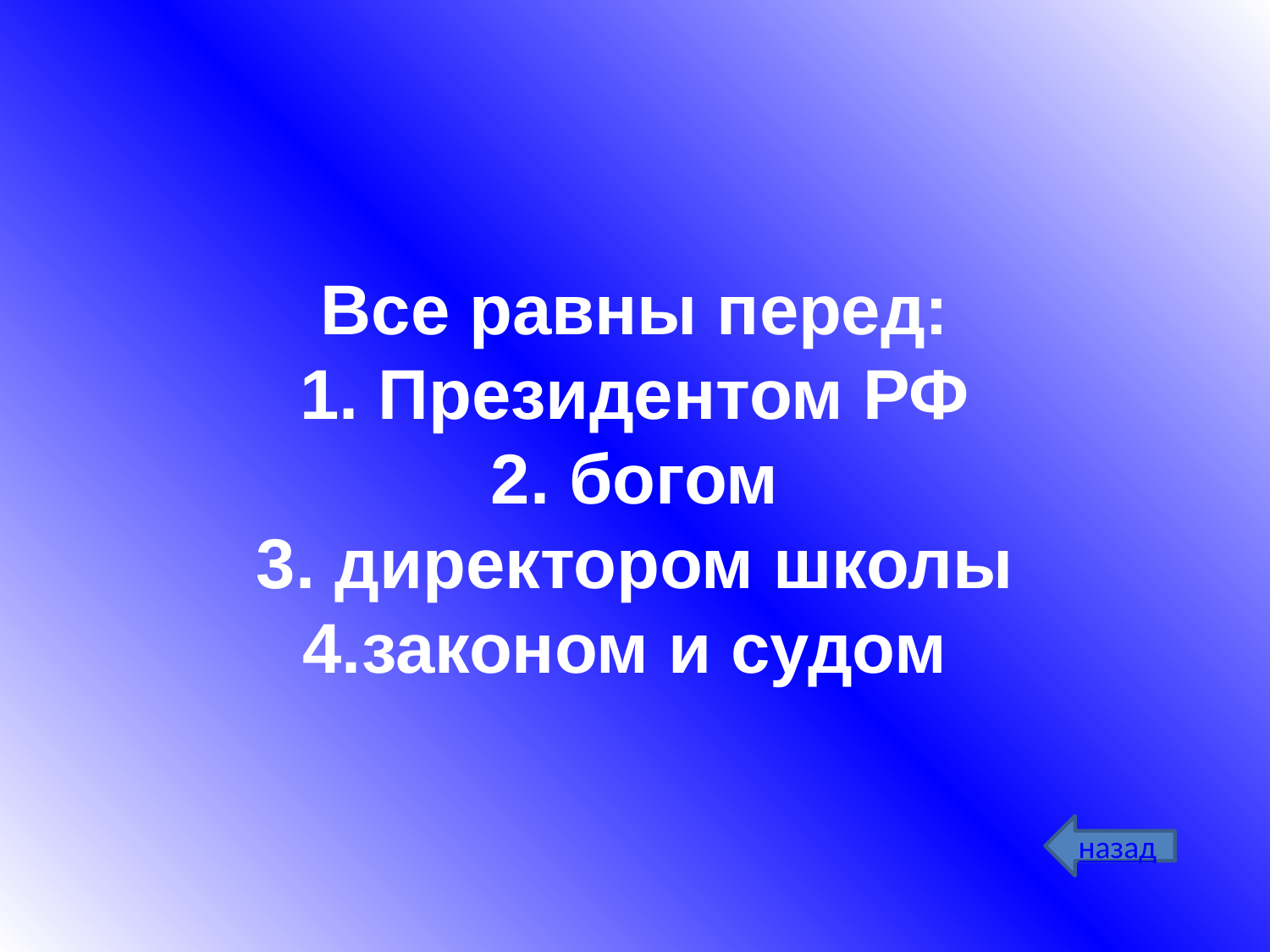

# Все равны перед: 1. Президентом РФ 2. богом 3. директором школы 4.законом и судом
назад